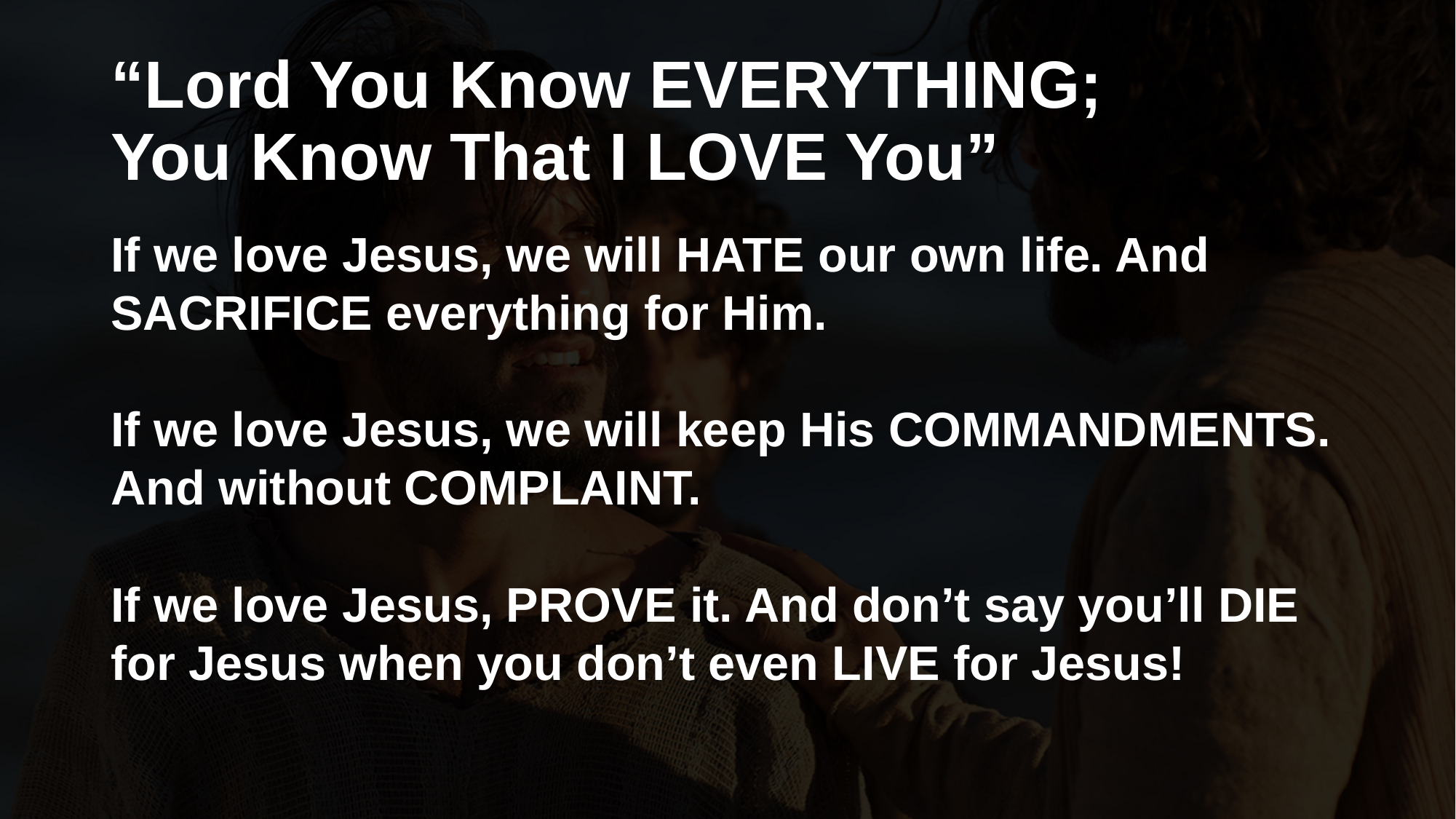

# “Lord You Know EVERYTHING; You Know That I LOVE You”
If we love Jesus, we will HATE our own life. And SACRIFICE everything for Him.
If we love Jesus, we will keep His COMMANDMENTS. And without COMPLAINT.
If we love Jesus, PROVE it. And don’t say you’ll DIE for Jesus when you don’t even LIVE for Jesus!